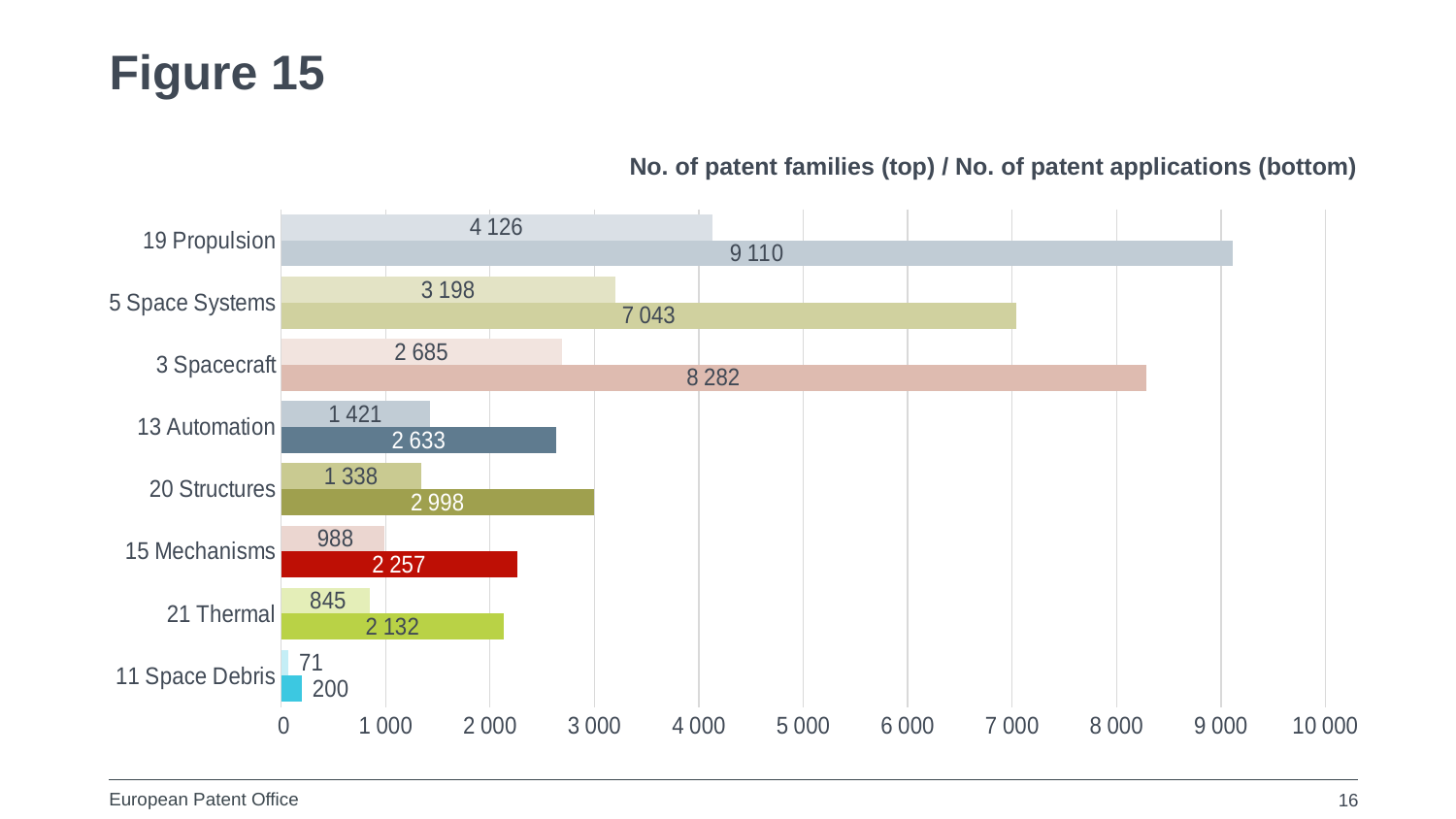

# Figure 15
No. of patent families (top) / No. of patent applications (bottom)

### Chart

| Category | No. of patent rights | Portfolio Size |
|---|---|---|
| 11 Space Debris | 200.0 | 71.0 |
| 21 Thermal | 2132.0 | 845.0 |
| 15 Mechanisms | 2257.0 | 988.0 |
| 20 Structures | 2998.0 | 1338.0 |
| 13 Automation | 2633.0 | 1421.0 |
| 3 Spacecraft | 8282.0 | 2685.0 |
| 5 Space Systems | 7043.0 | 3198.0 |
| 19 Propulsion | 9110.0 | 4126.0 |
16